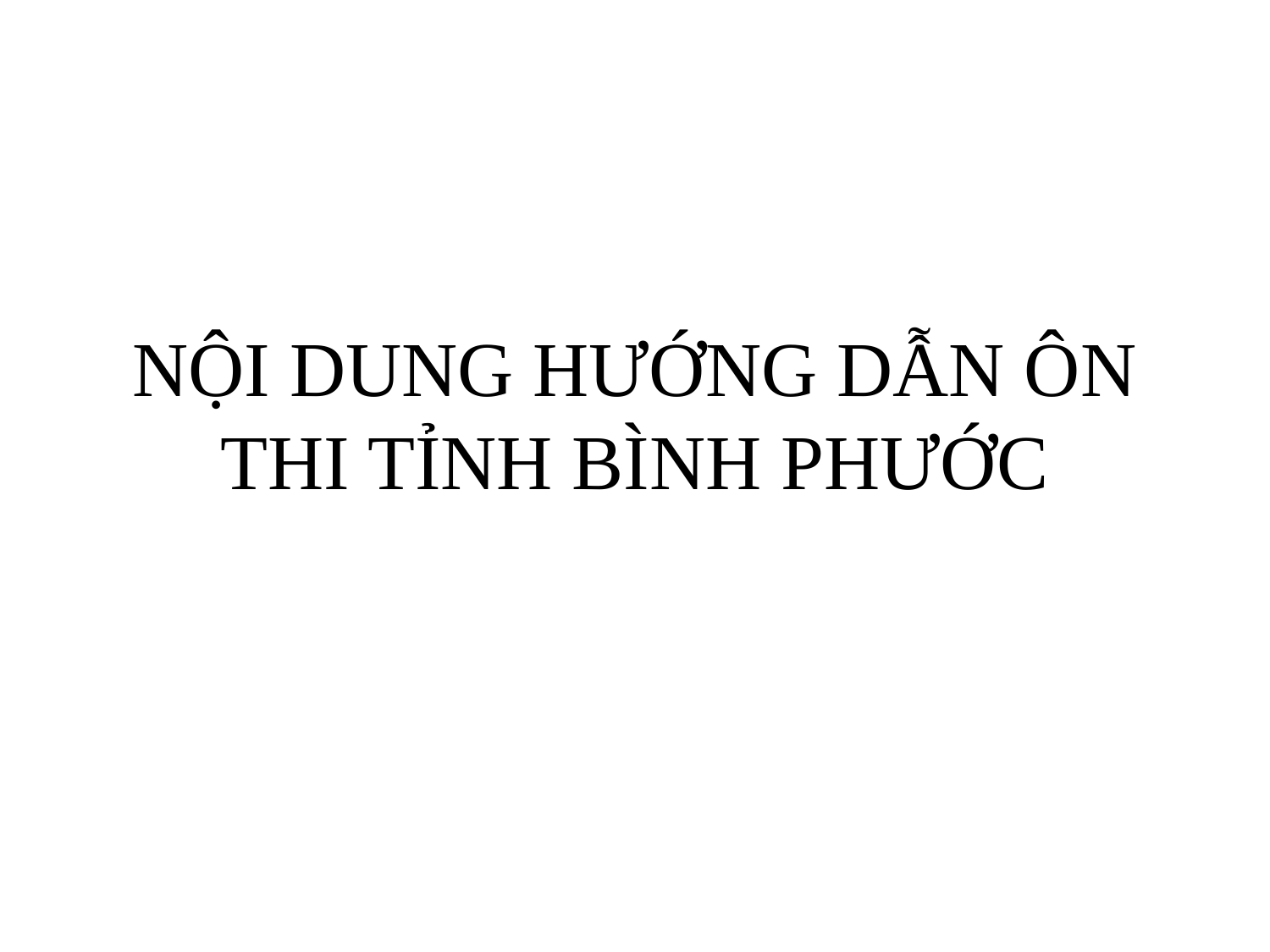

# NỘI DUNG HƯỚNG DẪN ÔN THI TỈNH BÌNH PHƯỚC